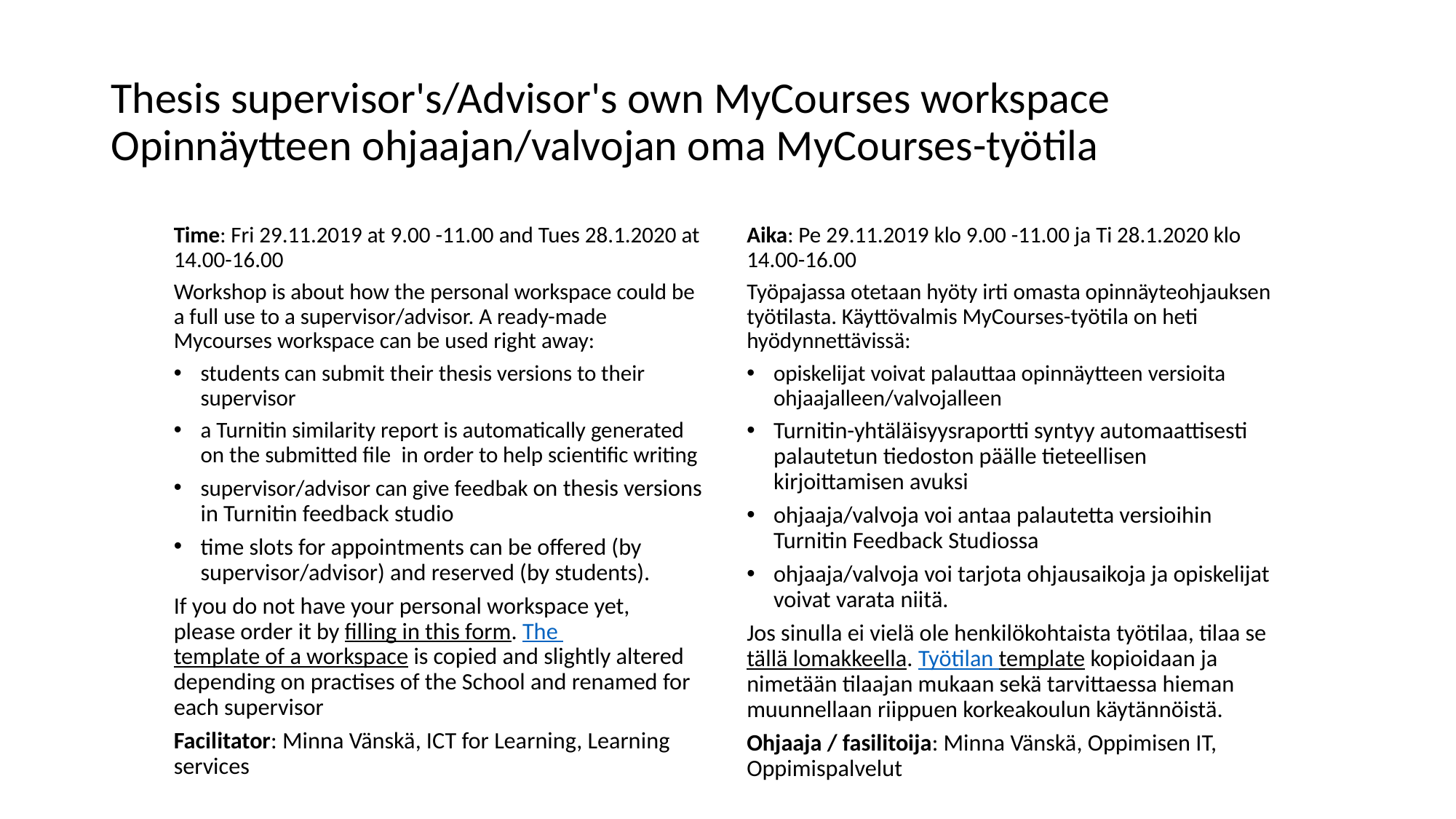

# Thesis supervisor's/Advisor's own MyCourses workspace Opinnäytteen ohjaajan/valvojan oma MyCourses-työtila
Time: Fri 29.11.2019 at 9.00 -11.00 and Tues 28.1.2020 at 14.00-16.00
Workshop is about how the personal workspace could be a full use to a supervisor/advisor. A ready-made Mycourses workspace can be used right away:
students can submit their thesis versions to their supervisor
a Turnitin similarity report is automatically generated on the submitted file  in order to help scientific writing
supervisor/advisor can give feedbak on thesis versions in Turnitin feedback studio
time slots for appointments can be offered (by supervisor/advisor) and reserved (by students).
If you do not have your personal workspace yet, please order it by filling in this form. The template of a workspace is copied and slightly altered depending on practises of the School and renamed for each supervisor
Facilitator: Minna Vänskä, ICT for Learning, Learning services
Aika: Pe 29.11.2019 klo 9.00 -11.00 ja Ti 28.1.2020 klo 14.00-16.00
Työpajassa otetaan hyöty irti omasta opinnäyteohjauksen työtilasta. Käyttövalmis MyCourses-työtila on heti hyödynnettävissä:
opiskelijat voivat palauttaa opinnäytteen versioita ohjaajalleen/valvojalleen
Turnitin-yhtäläisyysraportti syntyy automaattisesti palautetun tiedoston päälle tieteellisen kirjoittamisen avuksi
ohjaaja/valvoja voi antaa palautetta versioihin Turnitin Feedback Studiossa
ohjaaja/valvoja voi tarjota ohjausaikoja ja opiskelijat voivat varata niitä.
Jos sinulla ei vielä ole henkilökohtaista työtilaa, tilaa se tällä lomakkeella. Työtilan template kopioidaan ja nimetään tilaajan mukaan sekä tarvittaessa hieman muunnellaan riippuen korkeakoulun käytännöistä.
Ohjaaja / fasilitoija: Minna Vänskä, Oppimisen IT, Oppimispalvelut